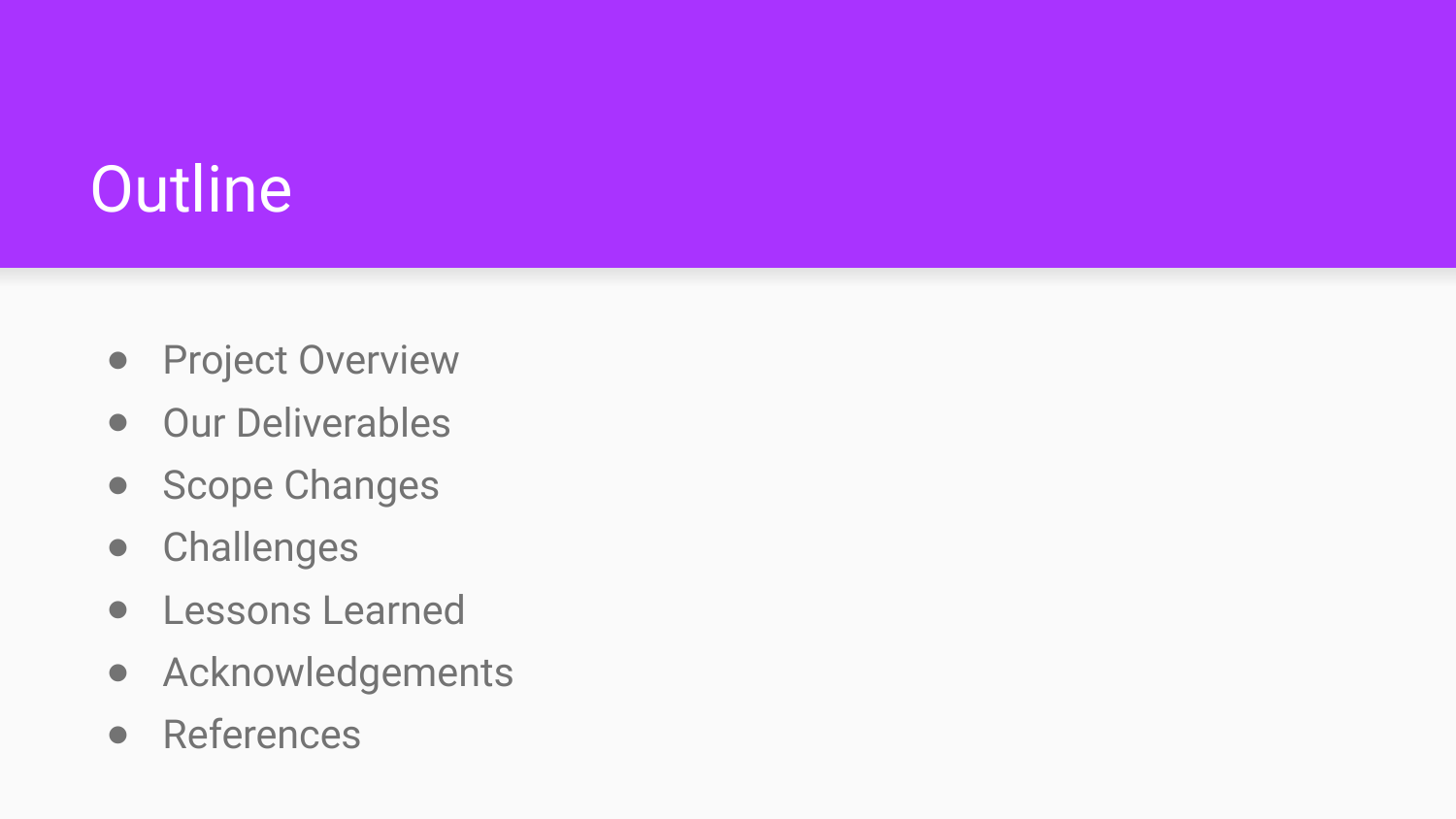

# Outline
Project Overview
Our Deliverables
Scope Changes
Challenges
Lessons Learned
Acknowledgements
References